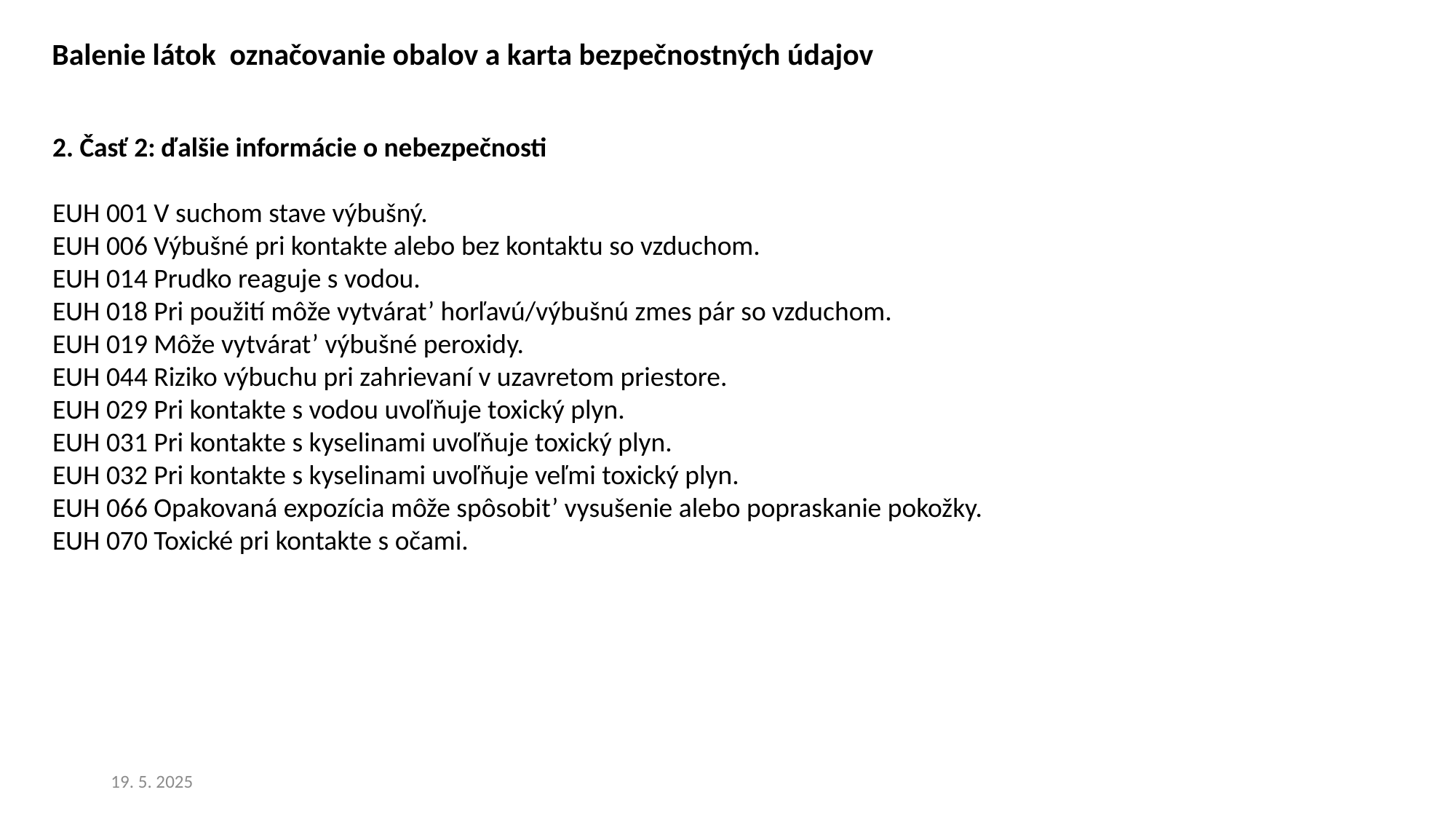

Balenie látok  označovanie obalov a karta bezpečnostných údajov
2. Časť 2: ďalšie informácie o nebezpečnosti

EUH 001 V suchom stave výbušný.
EUH 006 Výbušné pri kontakte alebo bez kontaktu so vzduchom.
EUH 014 Prudko reaguje s vodou.
EUH 018 Pri použití môže vytvárat’ horľavú/výbušnú zmes pár so vzduchom.
EUH 019 Môže vytvárat’ výbušné peroxidy.
EUH 044 Riziko výbuchu pri zahrievaní v uzavretom priestore.
EUH 029 Pri kontakte s vodou uvoľňuje toxický plyn.
EUH 031 Pri kontakte s kyselinami uvoľňuje toxický plyn.
EUH 032 Pri kontakte s kyselinami uvoľňuje veľmi toxický plyn.
EUH 066 Opakovaná expozícia môže spôsobit’ vysušenie alebo popraskanie pokožky.
EUH 070 Toxické pri kontakte s očami.
19. 5. 2025